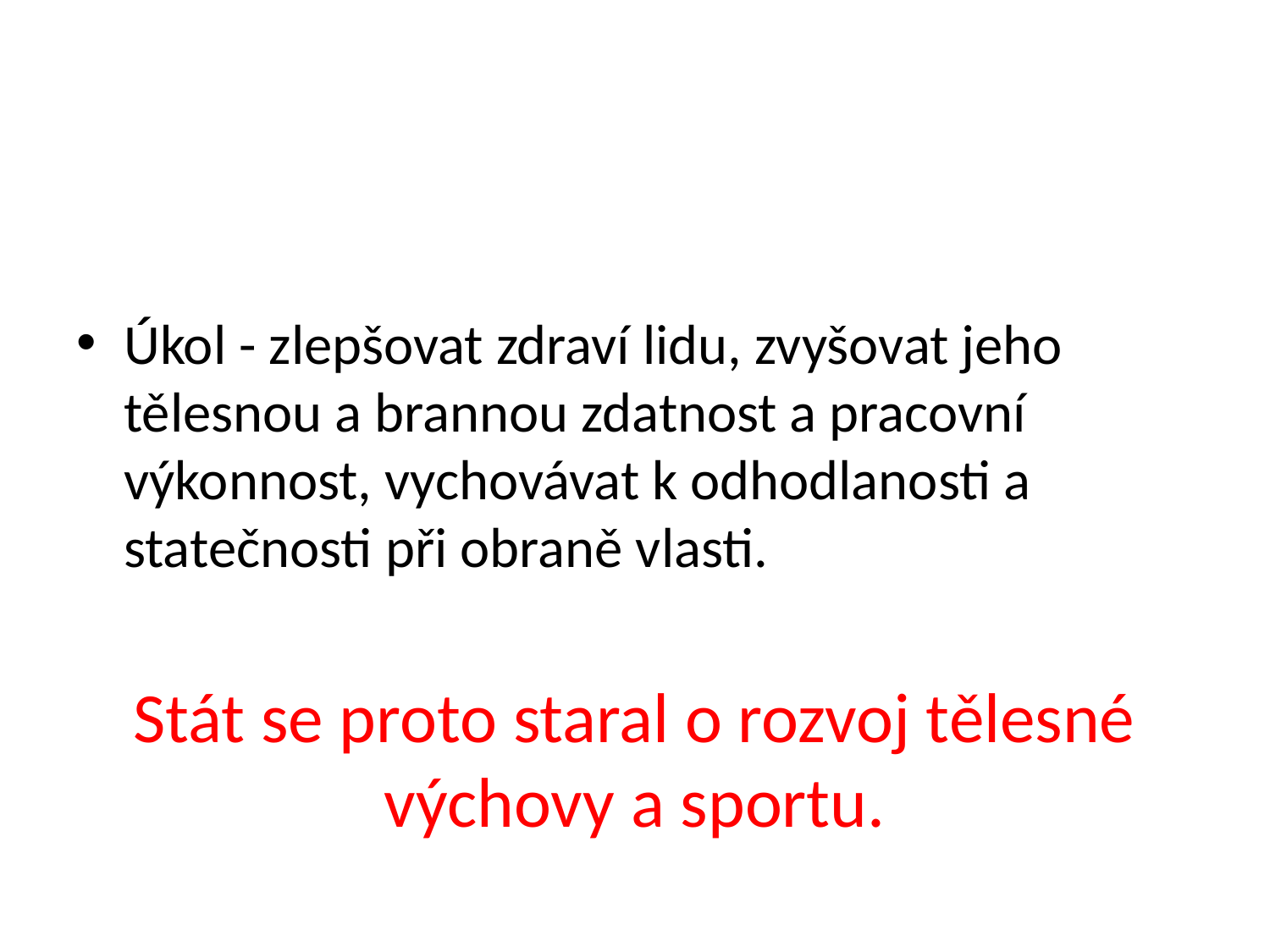

#

Úkol - zlepšovat zdraví lidu, zvyšovat jeho tělesnou a brannou zdatnost a pracovní výkonnost, vychovávat k odhodlanosti a statečnosti při obraně vlasti.

Stát se proto staral o rozvoj tělesné výchovy a sportu.